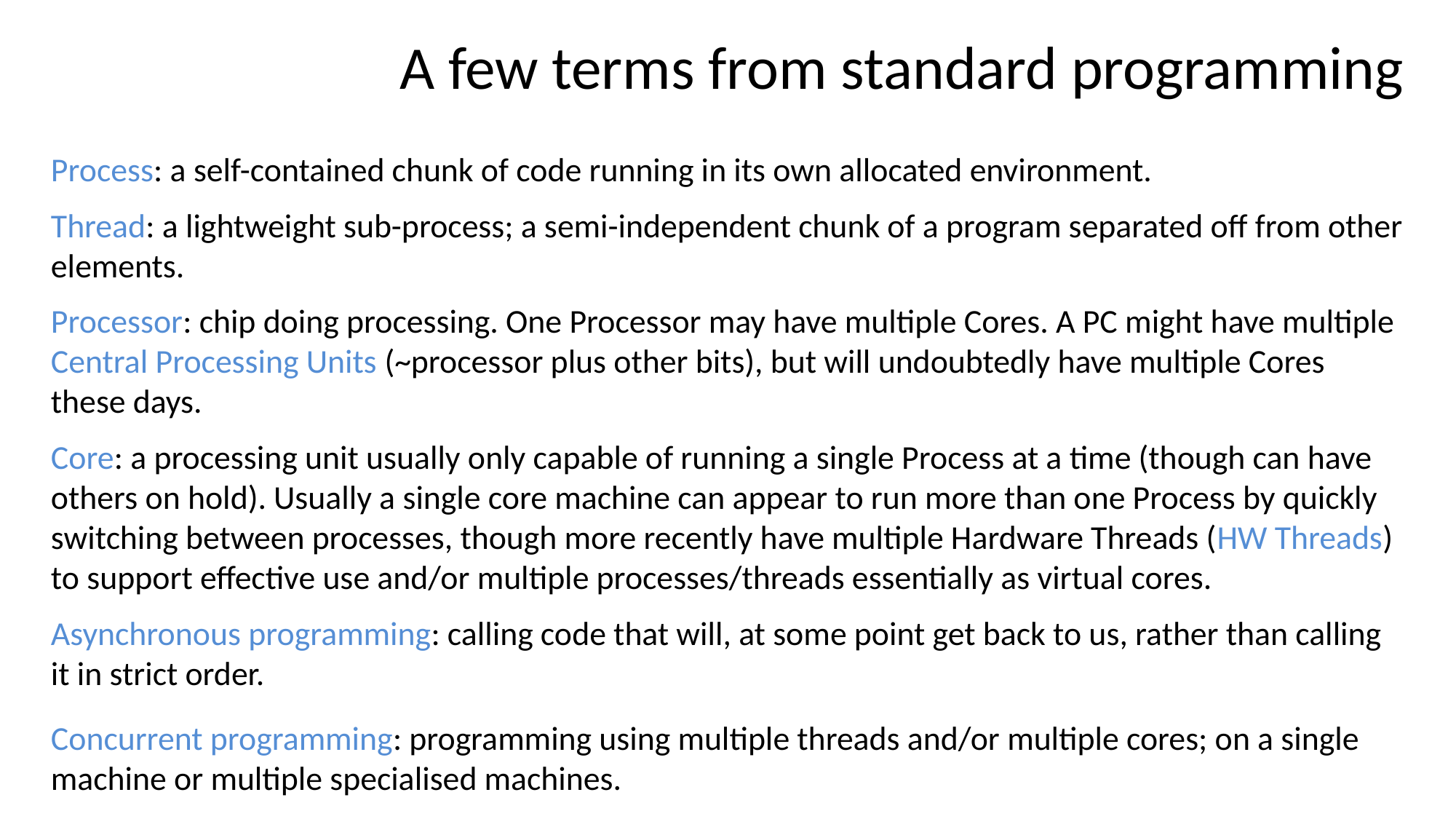

# A few terms from standard programming
Process: a self-contained chunk of code running in its own allocated environment.
Thread: a lightweight sub-process; a semi-independent chunk of a program separated off from other elements.
Processor: chip doing processing. One Processor may have multiple Cores. A PC might have multiple Central Processing Units (~processor plus other bits), but will undoubtedly have multiple Cores these days.
Core: a processing unit usually only capable of running a single Process at a time (though can have others on hold). Usually a single core machine can appear to run more than one Process by quickly switching between processes, though more recently have multiple Hardware Threads (HW Threads) to support effective use and/or multiple processes/threads essentially as virtual cores.
Asynchronous programming: calling code that will, at some point get back to us, rather than calling it in strict order.
Concurrent programming: programming using multiple threads and/or multiple cores; on a single machine or multiple specialised machines.